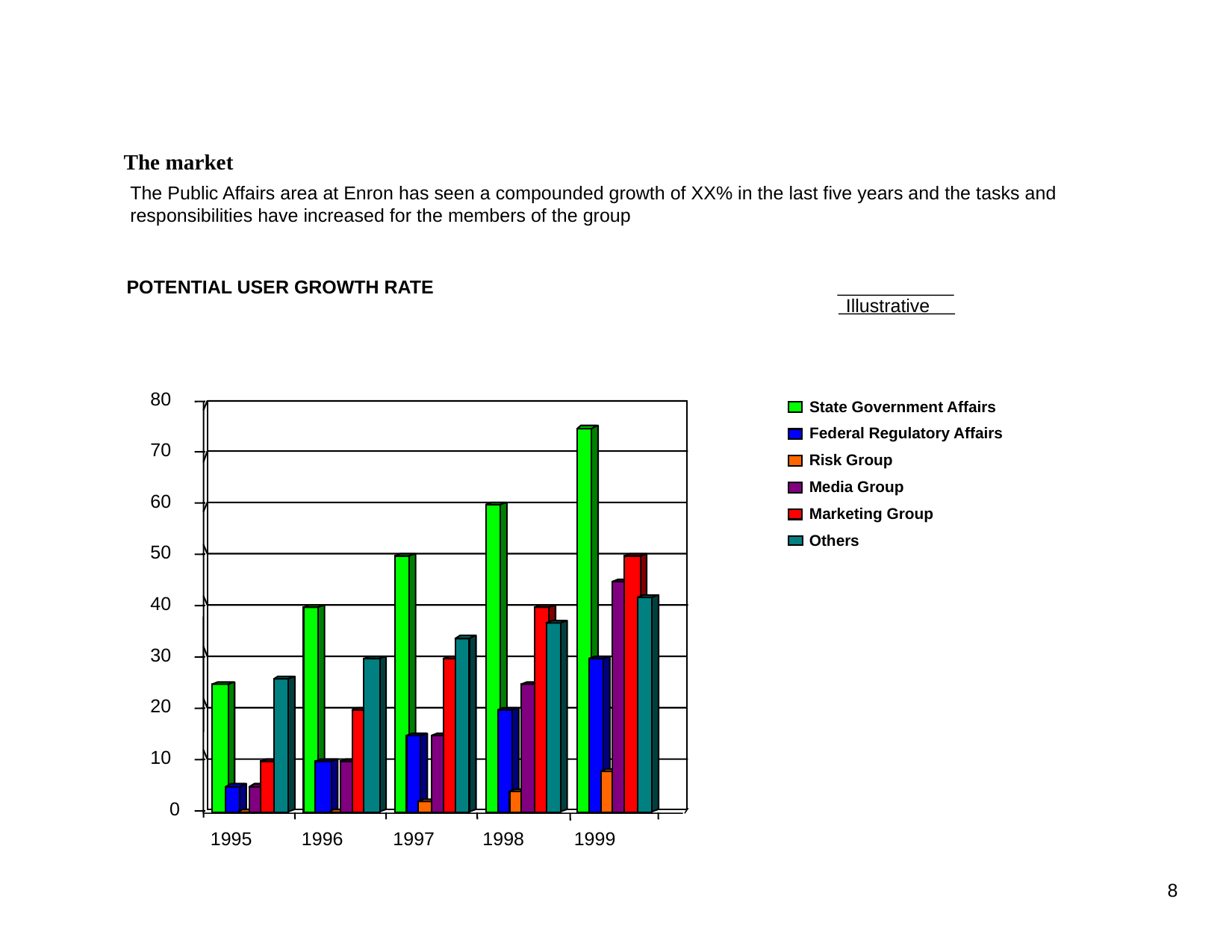

The market
The Public Affairs area at Enron has seen a compounded growth of XX% in the last five years and the tasks and responsibilities have increased for the members of the group
POTENTIAL USER GROWTH RATE
Illustrative

80
State Government Affairs

Federal Regulatory Affairs

70
Risk Group

Media Group

60

Marketing Group

Others

50

40

30

20

10

0

1995
1996
1997
1998
1999
8